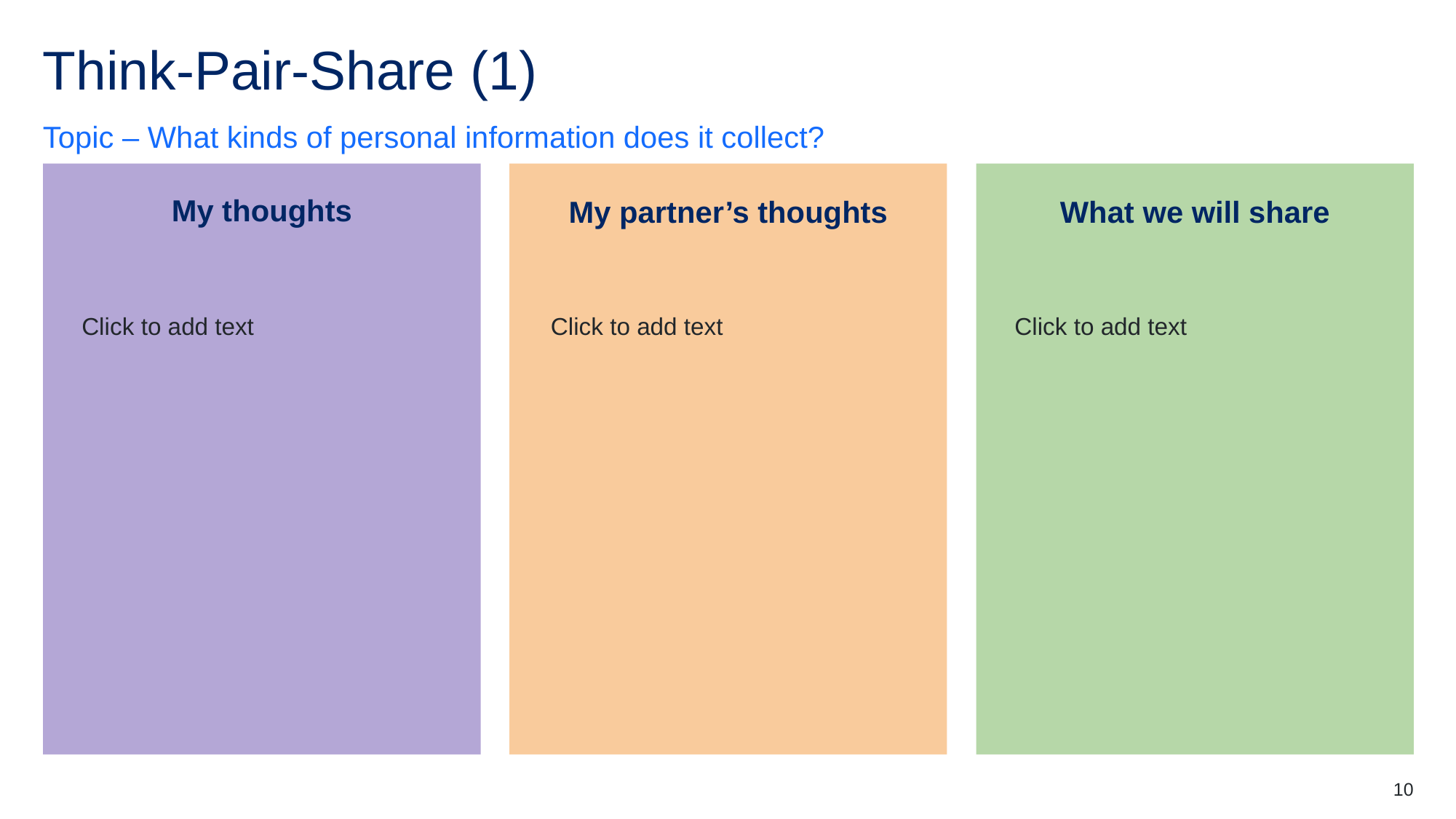

# Think-Pair-Share (1)
Topic – What kinds of personal information does it collect?

My thoughts

My partner’s thoughts

What we will share
Click to add text
Click to add text
Click to add text
10